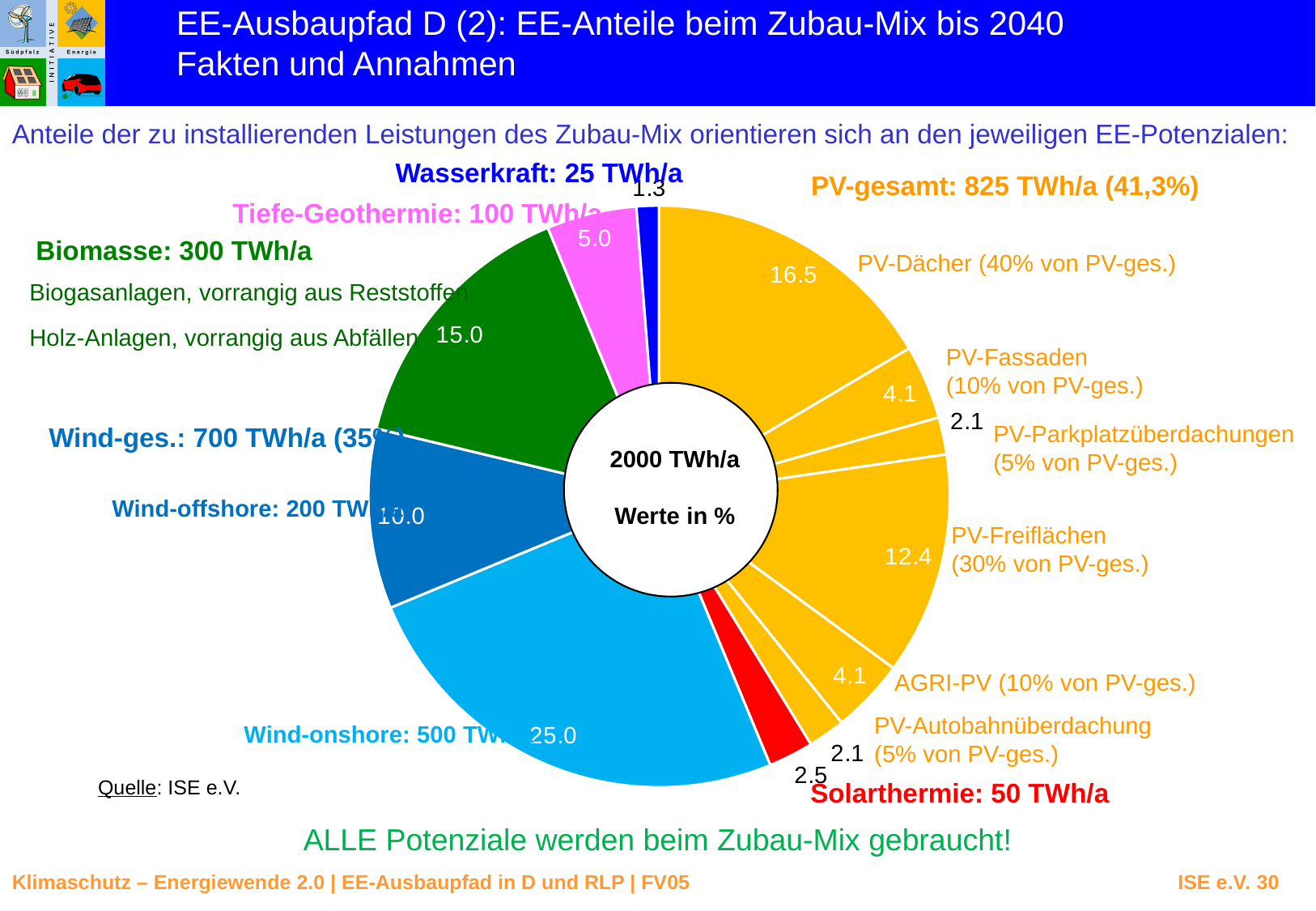

EE-Ausbaupfad D (2): EE-Anteile beim Zubau-Mix bis 2040
Fakten und Annahmen
Anteile der zu installierenden Leistungen des Zubau-Mix orientieren sich an den jeweiligen EE-Potenzialen:
Wasserkraft: 25 TWh/a

### Chart

| Category |  |
|---|---|
| PV-Dächer: privat/Industrie/Gewerbe | 16.5 |
| PV-Fassaden: privat/Industrie/Gewerbe | 4.125 |
| PV-Parkplatzüberdachungen | 2.0625 |
| PV-Freiflächen | 12.375 |
| AGRI-PV | 4.125 |
| PV-Autobahnüberdachung | 2.0625 |
| Solarthermie | 2.5 |
| Wind-onshore | 25.0 |
| Wind-offshore | 10.0 |
| Biomass | 15.0 |
| Geothermie | 5.0 |
| Wasserkraft | 1.25 |
PV-gesamt: 825 TWh/a (41,3%)

### Chart

| Category |
|---|
Tiefe-Geothermie: 100 TWh/a
Biomasse: 300 TWh/a
PV-Dächer (40% von PV-ges.)
Biogasanlagen, vorrangig aus Reststoffen
Holz-Anlagen, vorrangig aus Abfällen
PV-Fassaden
(10% von PV-ges.)

PV-Parkplatzüberdachungen
(5% von PV-ges.)
Wind-ges.: 700 TWh/a (35%)
2000 TWh/a

Werte in %
Wind-offshore: 200 TWh/a
PV-Freiflächen
(30% von PV-ges.)
AGRI-PV (10% von PV-ges.)
PV-Autobahnüberdachung
(5% von PV-ges.)
Wind-onshore: 500 TWh/a
Solarthermie: 50 TWh/a
Quelle: ISE e.V.
ALLE Potenziale werden beim Zubau-Mix gebraucht!